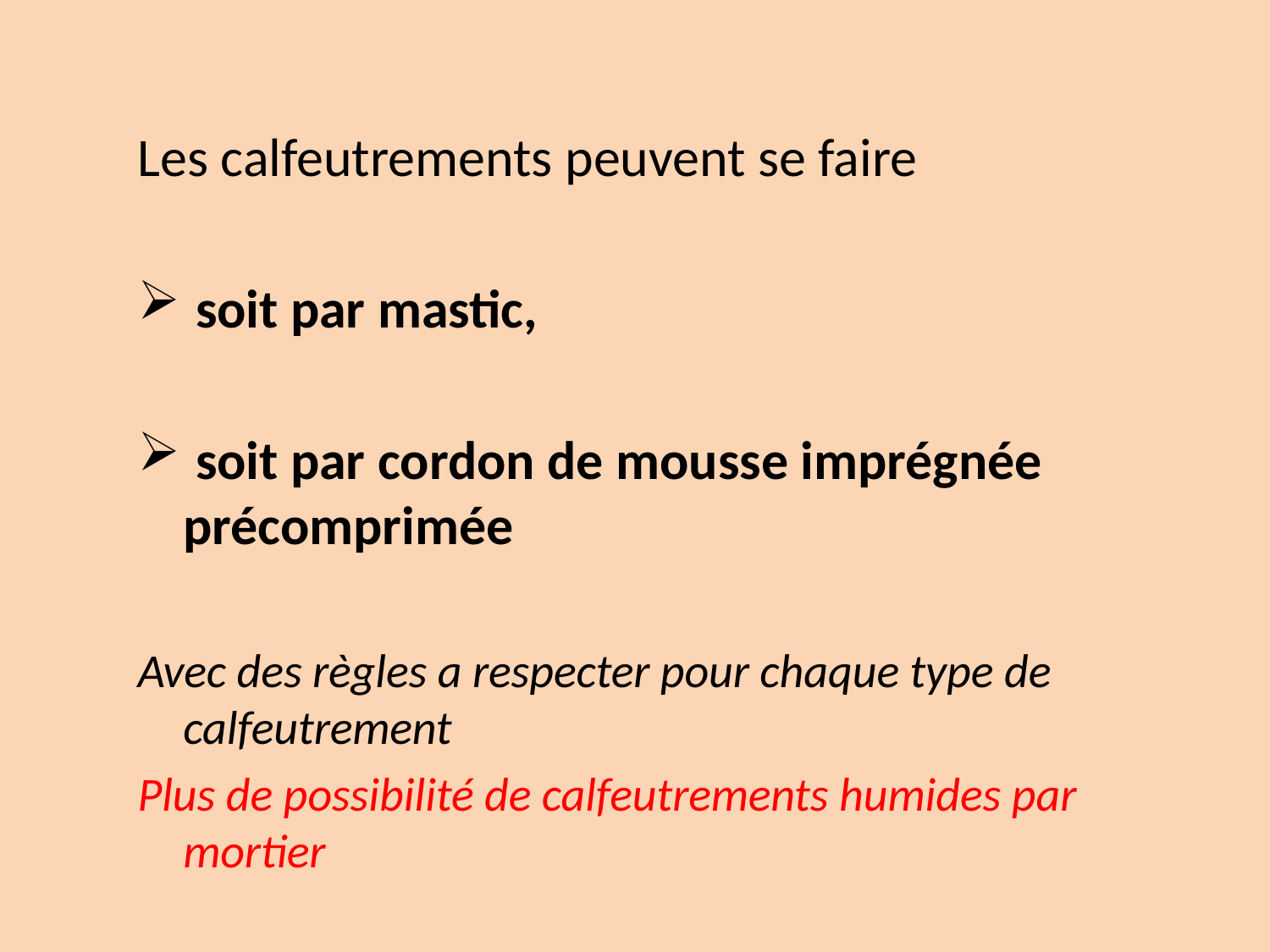

#
Les calfeutrements peuvent se faire

 soit par mastic,

 soit par cordon de mousse imprégnée précomprimée

Avec des règles a respecter pour chaque type de calfeutrement
Plus de possibilité de calfeutrements humides par mortier